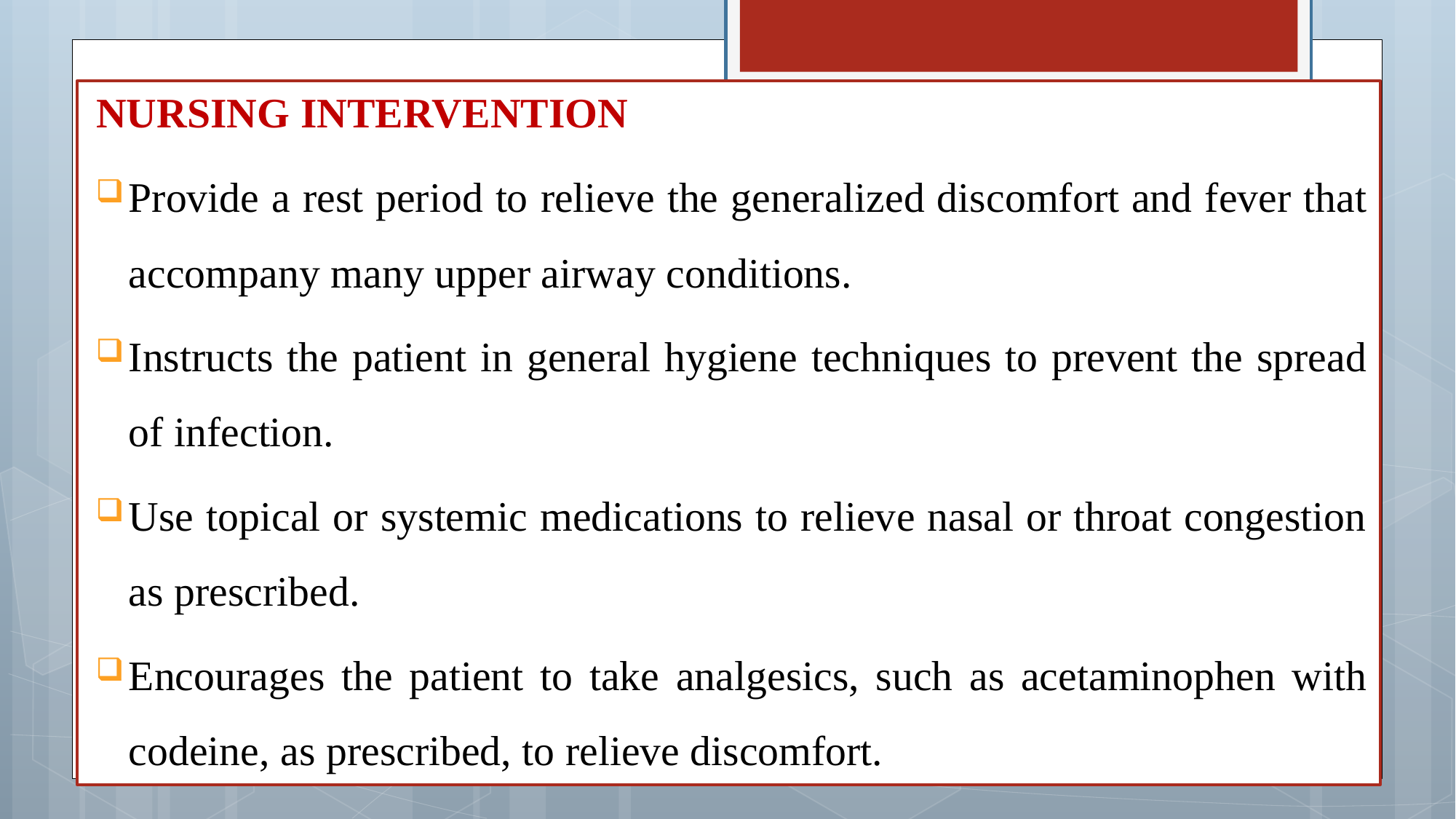

NURSING INTERVENTION
Provide a rest period to relieve the generalized discomfort and fever that accompany many upper airway conditions.
Instructs the patient in general hygiene techniques to prevent the spread of infection.
Use topical or systemic medications to relieve nasal or throat congestion as prescribed.
Encourages the patient to take analgesics, such as acetaminophen with codeine, as prescribed, to relieve discomfort.